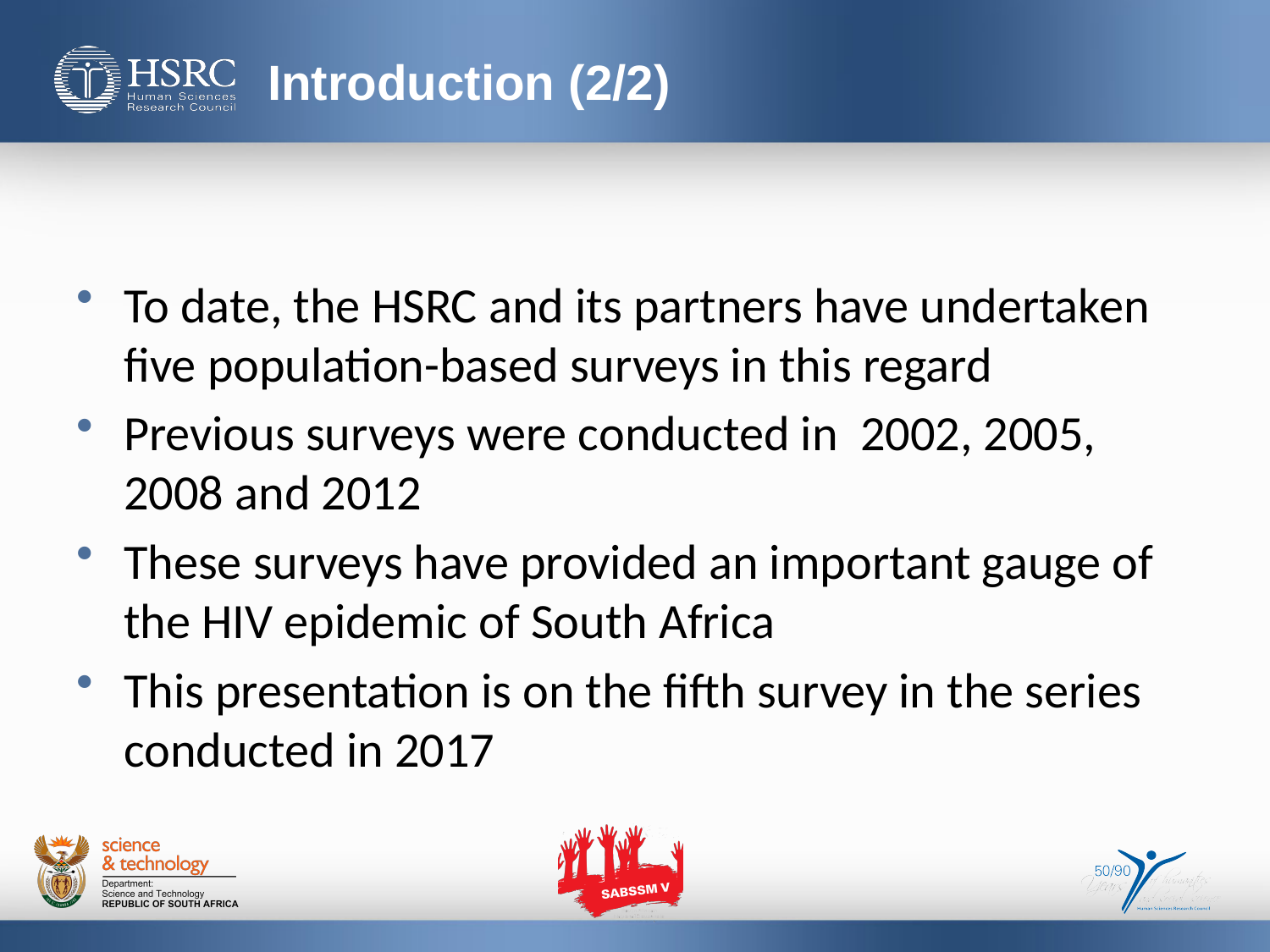

# Introduction (2/2)

To date, the HSRC and its partners have undertaken five population-based surveys in this regard
Previous surveys were conducted in  2002, 2005, 2008 and 2012
These surveys have provided an important gauge of the HIV epidemic of South Africa
This presentation is on the fifth survey in the series conducted in 2017